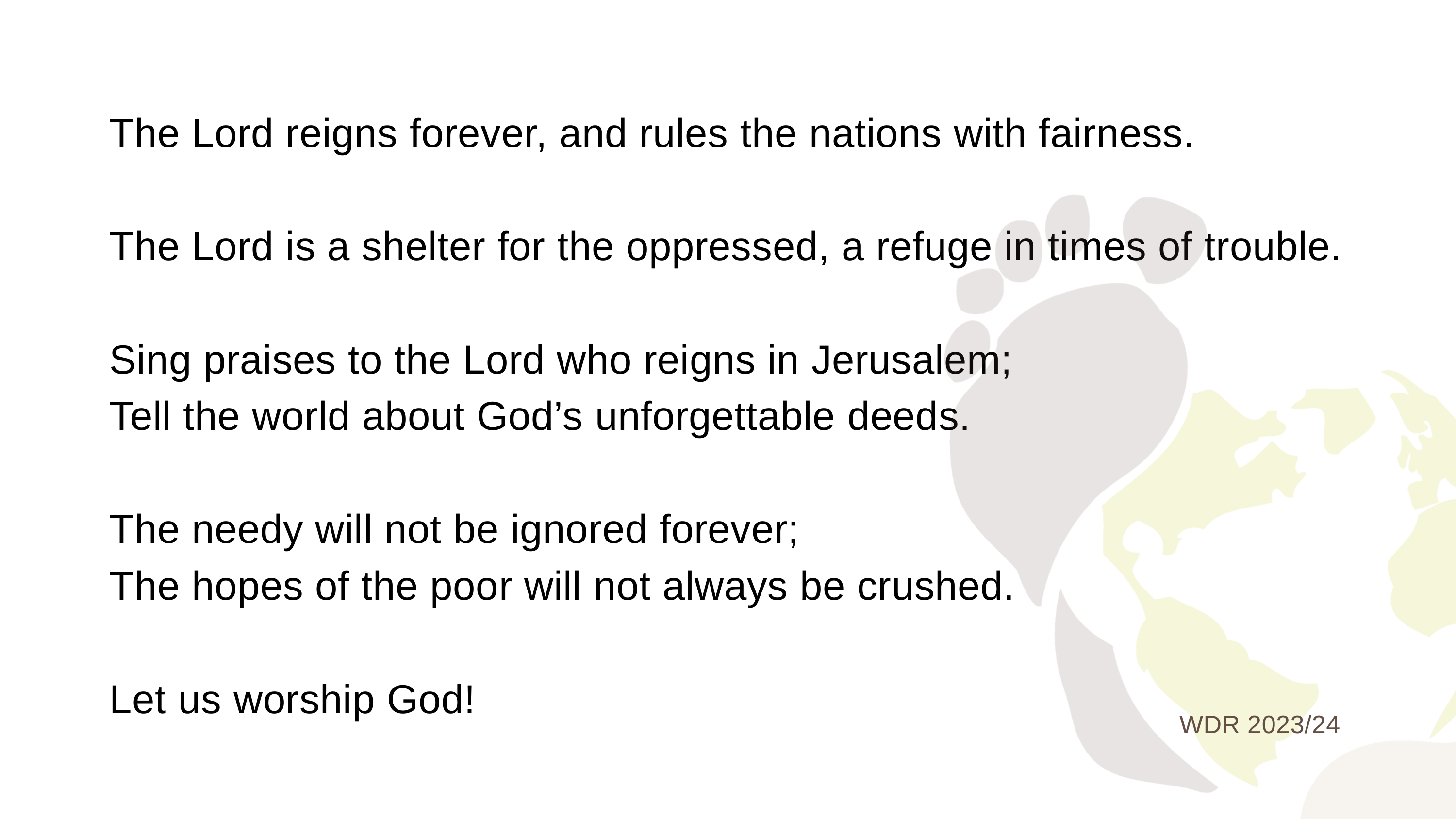

The Lord reigns forever, and rules the nations with fairness.

The Lord is a shelter for the oppressed, a refuge in times of trouble.

Sing praises to the Lord who reigns in Jerusalem;
Tell the world about God’s unforgettable deeds.

The needy will not be ignored forever;
The hopes of the poor will not always be crushed.

Let us worship God!
WDR 2023/24